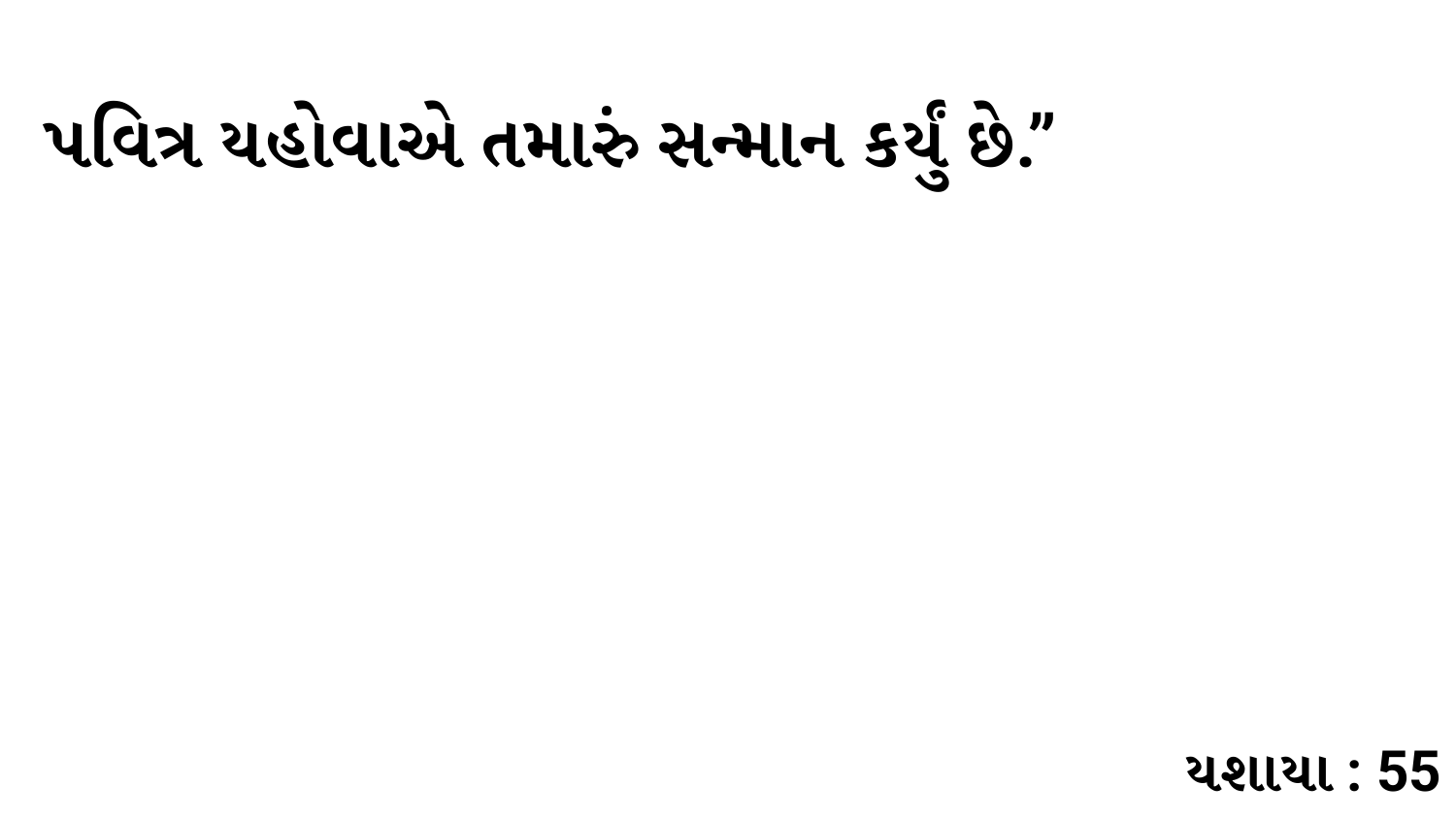

પવિત્ર યહોવાએ તમારું સન્માન કર્યું છે.”
યશાયા : 55